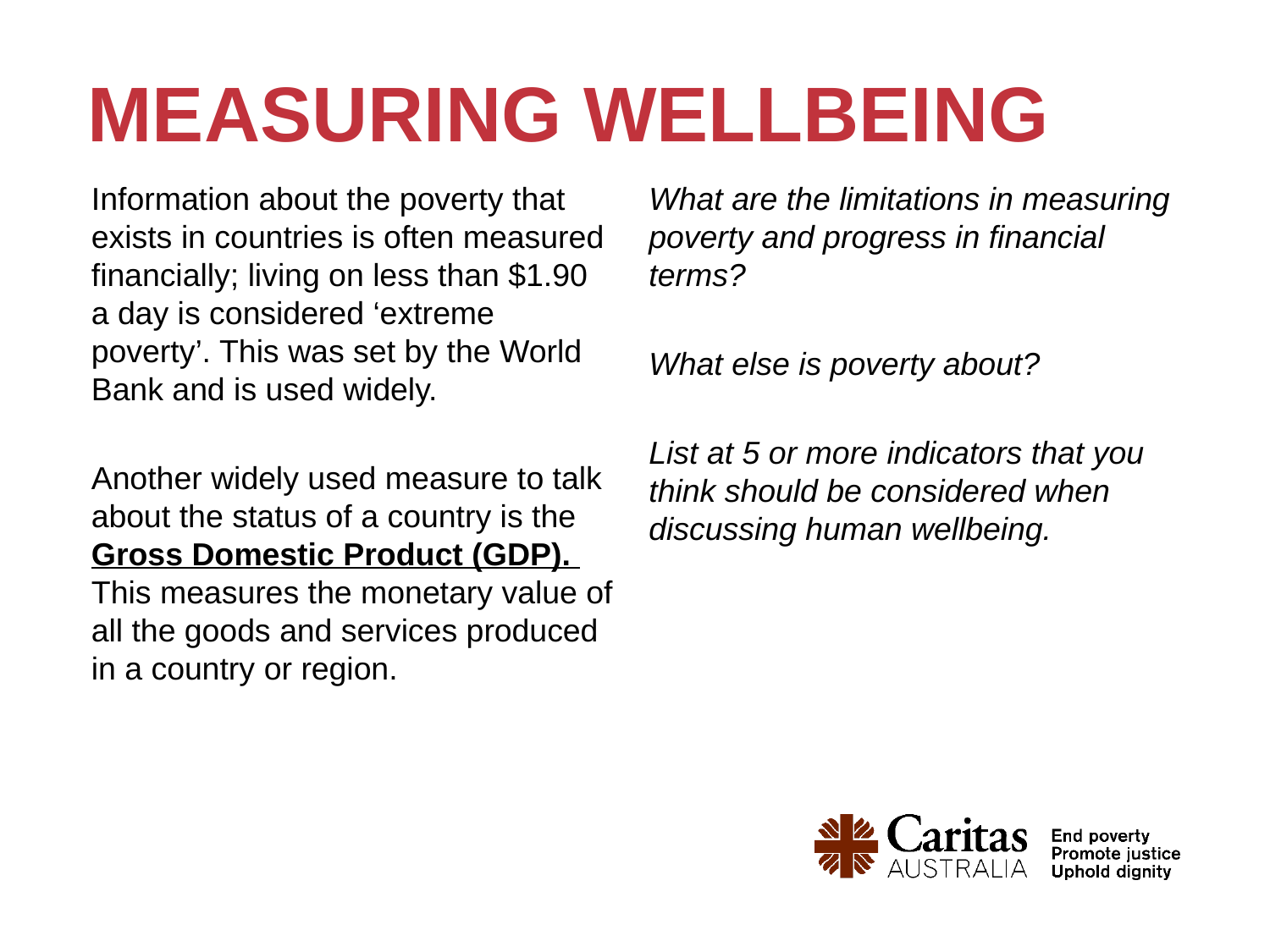

# MEASURING WELLBEING
Information about the poverty that exists in countries is often measured financially; living on less than $1.90 a day is considered ‘extreme poverty’. This was set by the World Bank and is used widely.

Another widely used measure to talk about the status of a country is the Gross Domestic Product (GDP). This measures the monetary value of all the goods and services produced in a country or region.
What are the limitations in measuring poverty and progress in financial terms?

What else is poverty about?

List at 5 or more indicators that you think should be considered when discussing human wellbeing.